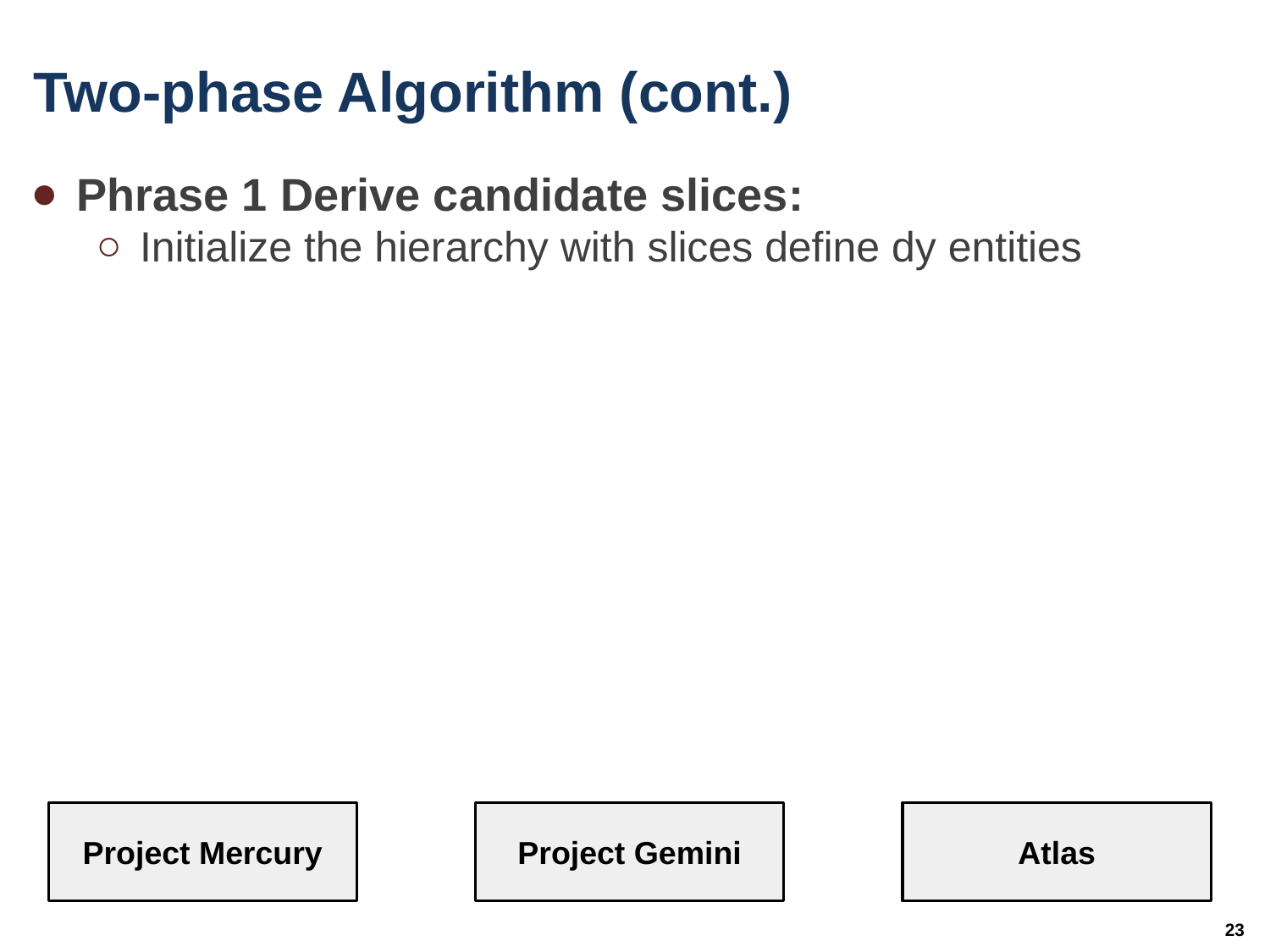

# Two-phase Algorithm (cont.)
Phrase 1 Derive candidate slices:
Initialize the hierarchy with slices define dy entities

Project Mercury
Project Gemini
Atlas
23